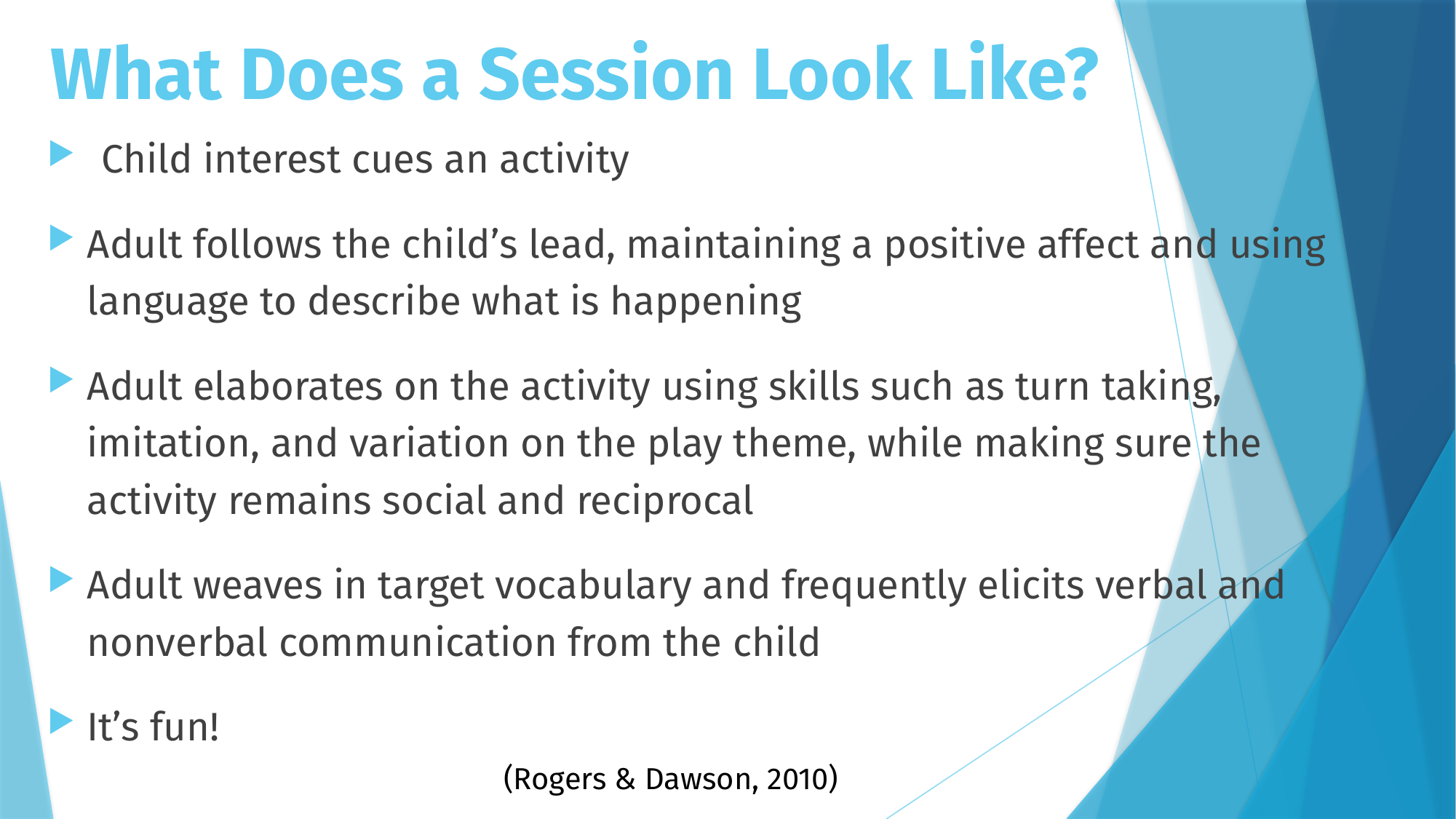

# What Does a Session Look Like?
 Child interest cues an activity
Adult follows the child’s lead, maintaining a positive affect and using language to describe what is happening
Adult elaborates on the activity using skills such as turn taking, imitation, and variation on the play theme, while making sure the activity remains social and reciprocal
Adult weaves in target vocabulary and frequently elicits verbal and nonverbal communication from the child
It’s fun!
(Rogers & Dawson, 2010)